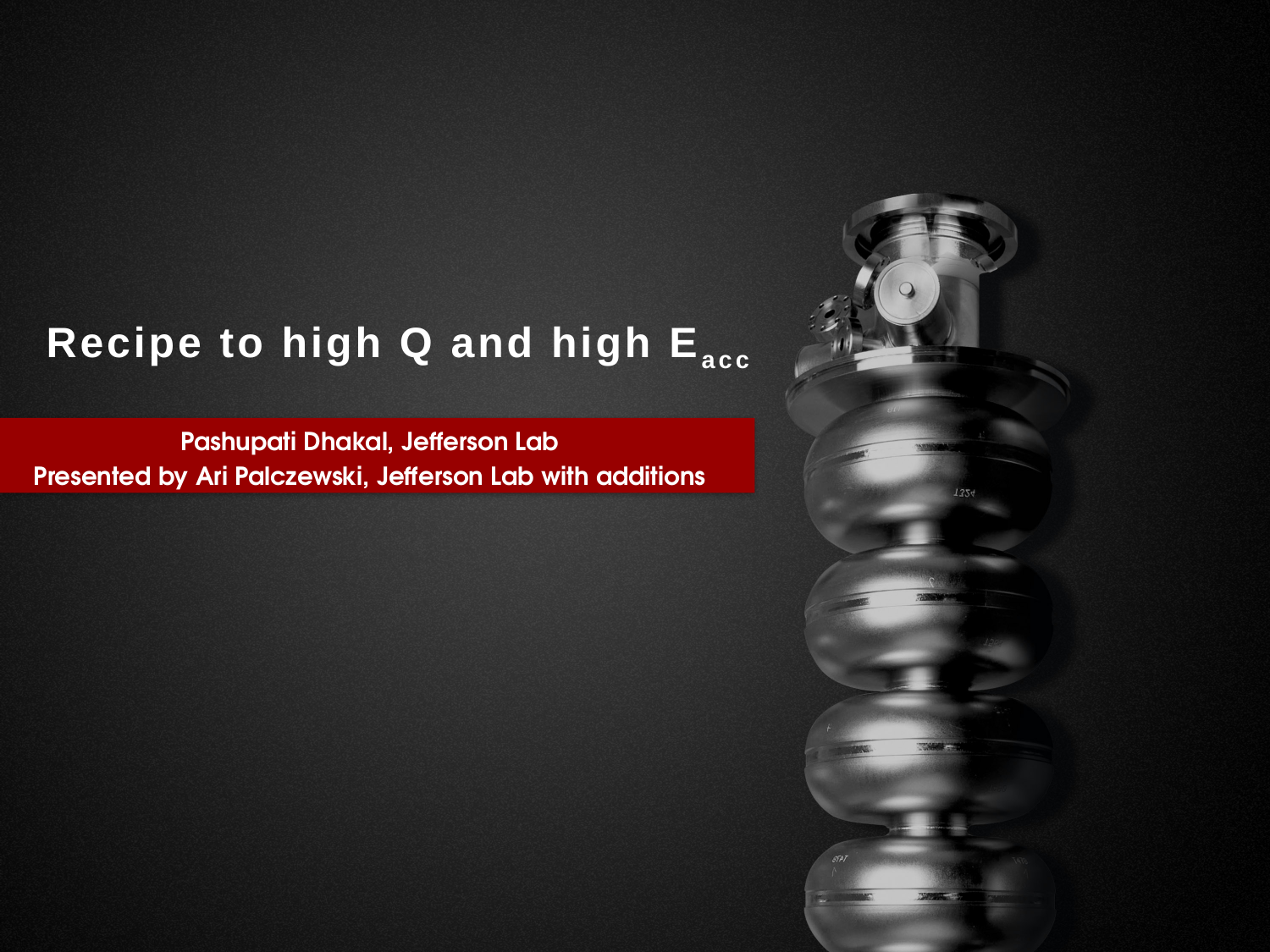

# Recipe to high Q and high Eacc

Pashupati Dhakal, Jefferson Lab
Presented by Ari Palczewski, Jefferson Lab with additions